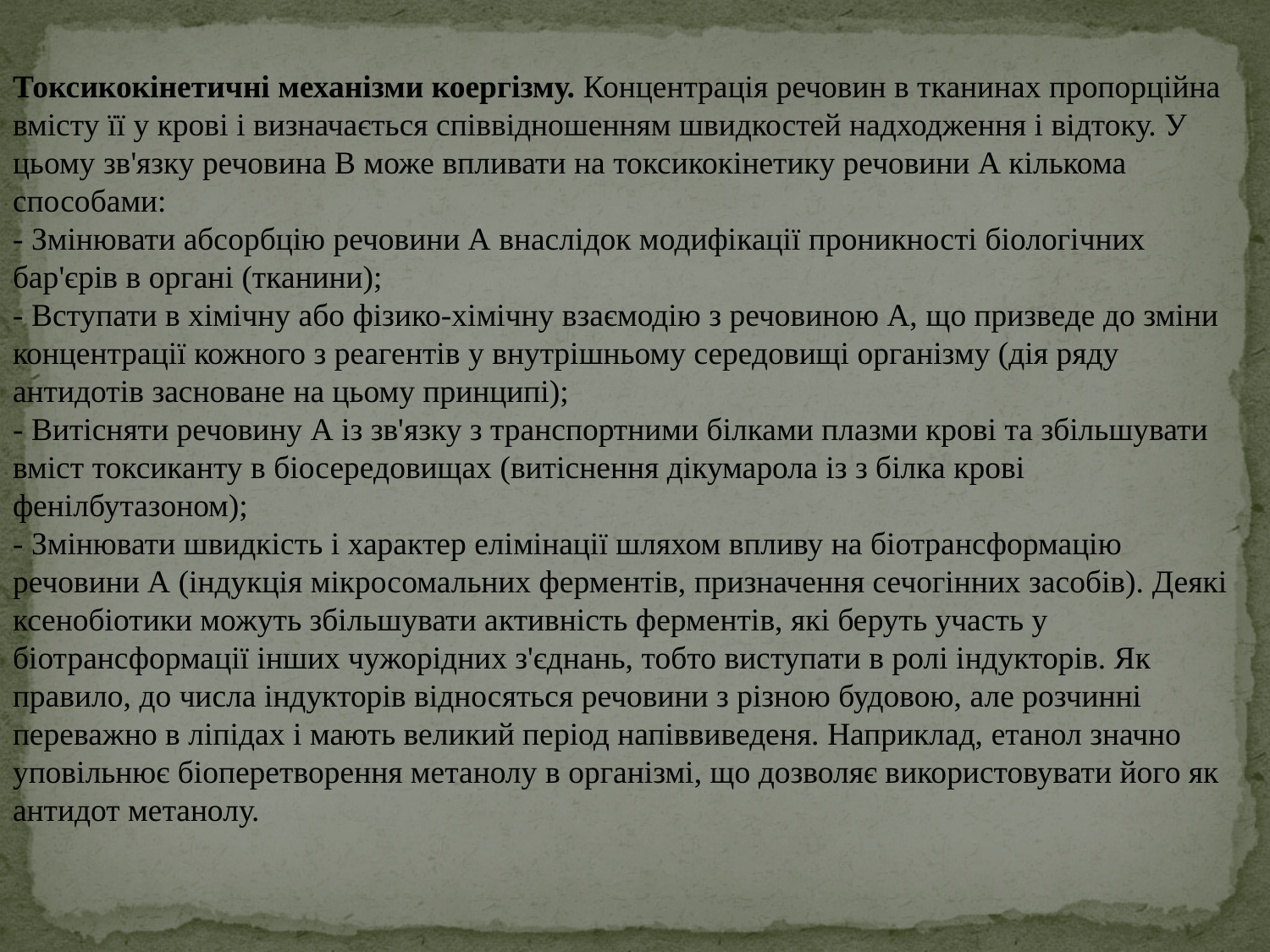

Токсикокінетичні механізми коергізму. Концентрація речовин в тканинах пропорційна вмісту її у крові і визначається співвідношенням швидкостей надходження і відтоку. У цьому зв'язку речовина В може впливати на токсикокінетику речовини А кількома способами:
- Змінювати абсорбцію речовини А внаслідок модифікації проникності біологічних бар'єрів в органі (тканини);
- Вступати в хімічну або фізико-хімічну взаємодію з речовиною А, що призведе до зміни концентрації кожного з реагентів у внутрішньому середовищі організму (дія ряду антидотів засноване на цьому принципі);
- Витісняти речовину А із зв'язку з транспортними білками плазми крові та збільшувати вміст токсиканту в біосередовищах (витіснення дікумарола із з білка крові фенілбутазоном);
- Змінювати швидкість і характер елімінації шляхом впливу на біотрансформацію речовини А (індукція мікросомальних ферментів, призначення сечогінних засобів). Деякі ксенобіотики можуть збільшувати активність ферментів, які беруть участь у біотрансформації інших чужорідних з'єднань, тобто виступати в ролі індукторів. Як правило, до числа індукторів відносяться речовини з різною будовою, але розчинні переважно в ліпідах і мають великий період напіввиведеня. Наприклад, етанол значно уповільнює біоперетворення метанолу в організмі, що дозволяє використовувати його як антидот метанолу.